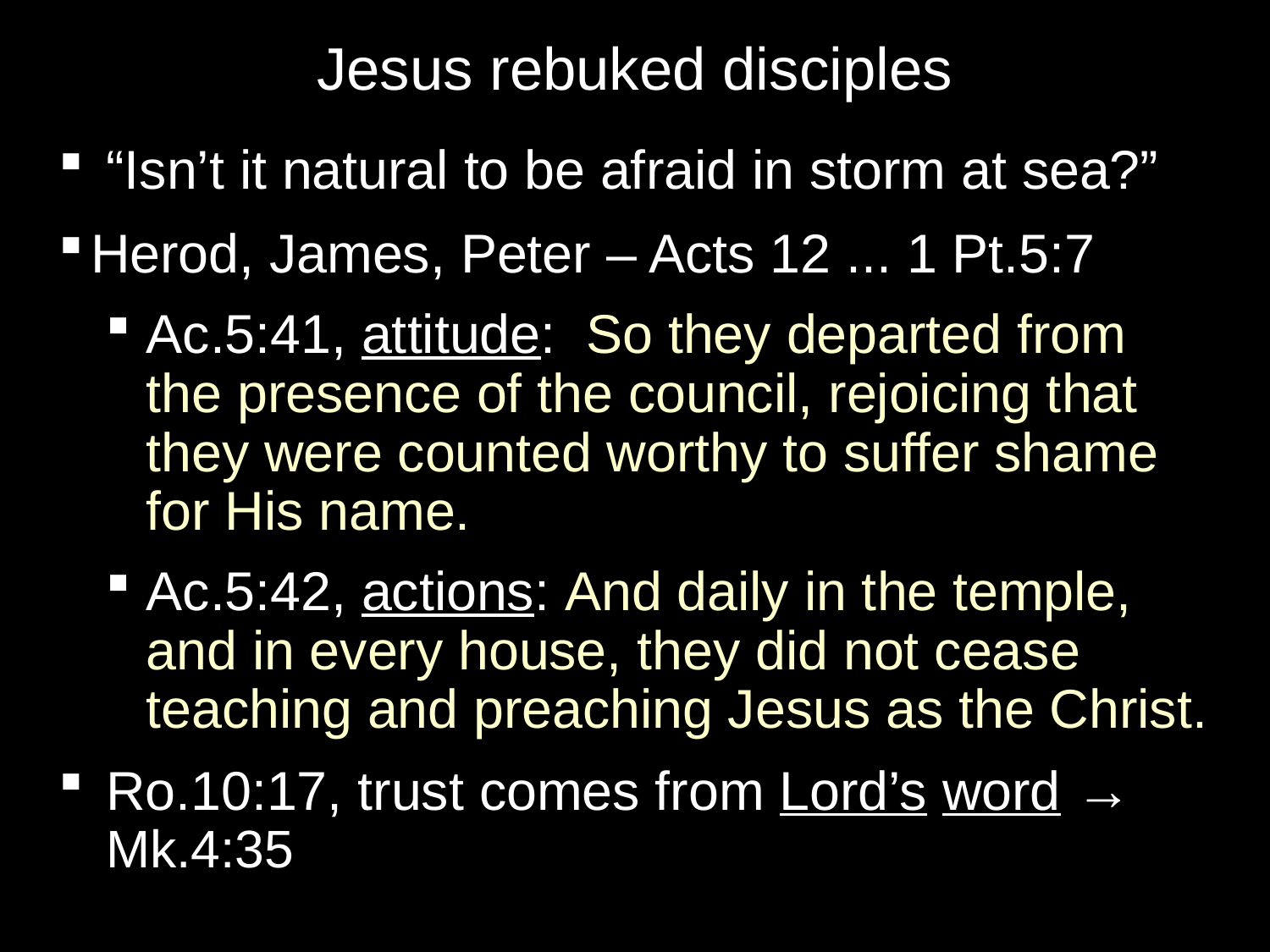

# Jesus rebuked disciples
“Isn’t it natural to be afraid in storm at sea?”
Herod, James, Peter – Acts 12 ... 1 Pt.5:7
Ac.5:41, attitude:  So they departed from the presence of the council, rejoicing that they were counted worthy to suffer shame for His name.
Ac.5:42, actions: And daily in the temple, and in every house, they did not cease teaching and preaching Jesus as the Christ.
Ro.10:17, trust comes from Lord’s word → Mk.4:35